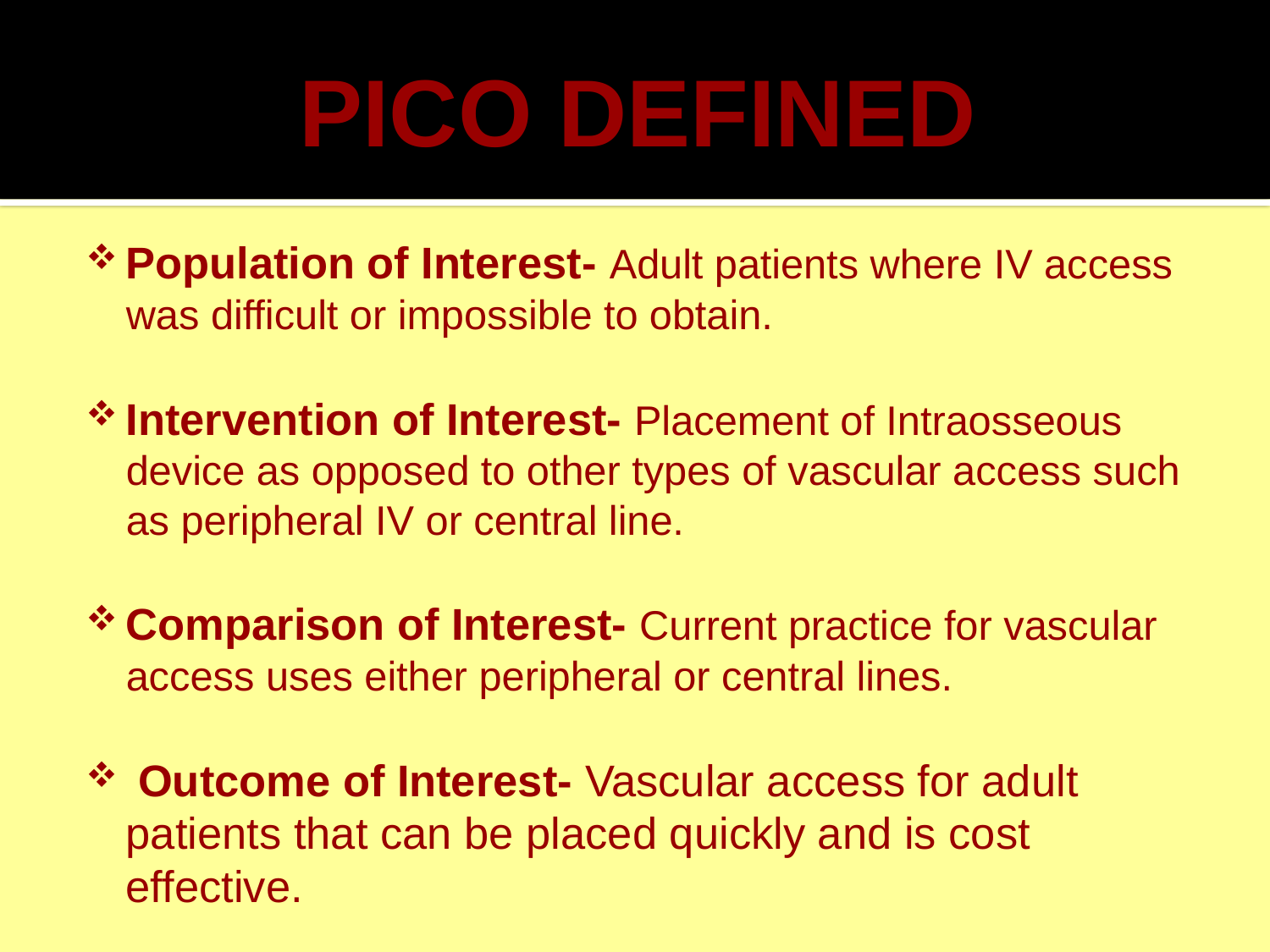

# PICO DEFINED
Population of Interest- Adult patients where IV access was difficult or impossible to obtain.

Intervention of Interest- Placement of Intraosseous device as opposed to other types of vascular access such as peripheral IV or central line.

Comparison of Interest- Current practice for vascular access uses either peripheral or central lines.

 Outcome of Interest- Vascular access for adult patients that can be placed quickly and is cost effective.